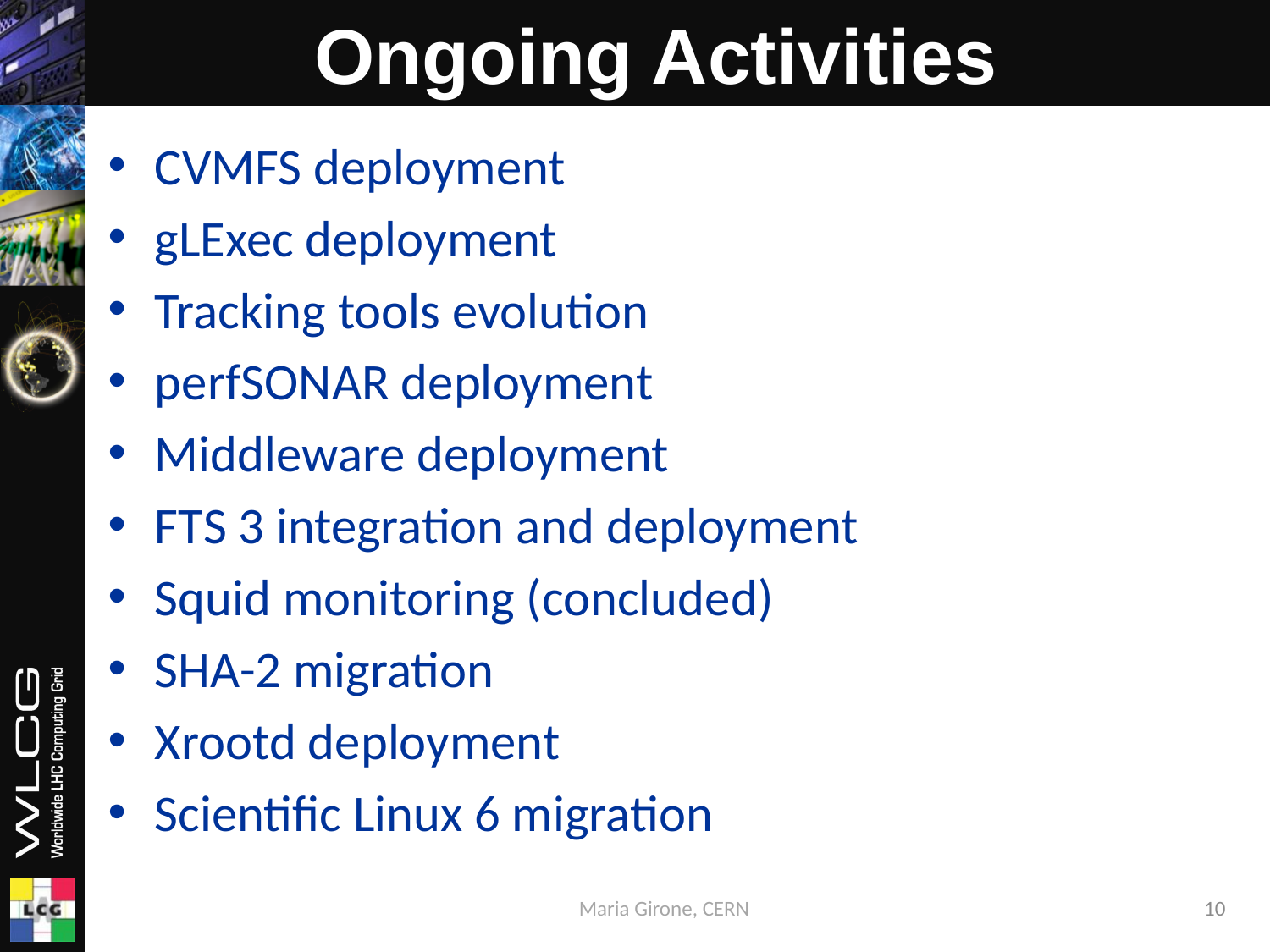

# Ongoing Activities
CVMFS deployment
gLExec deployment
Tracking tools evolution
perfSONAR deployment
Middleware deployment
FTS 3 integration and deployment
Squid monitoring (concluded)
SHA-2 migration
Xrootd deployment
Scientific Linux 6 migration
Maria Girone, CERN
10